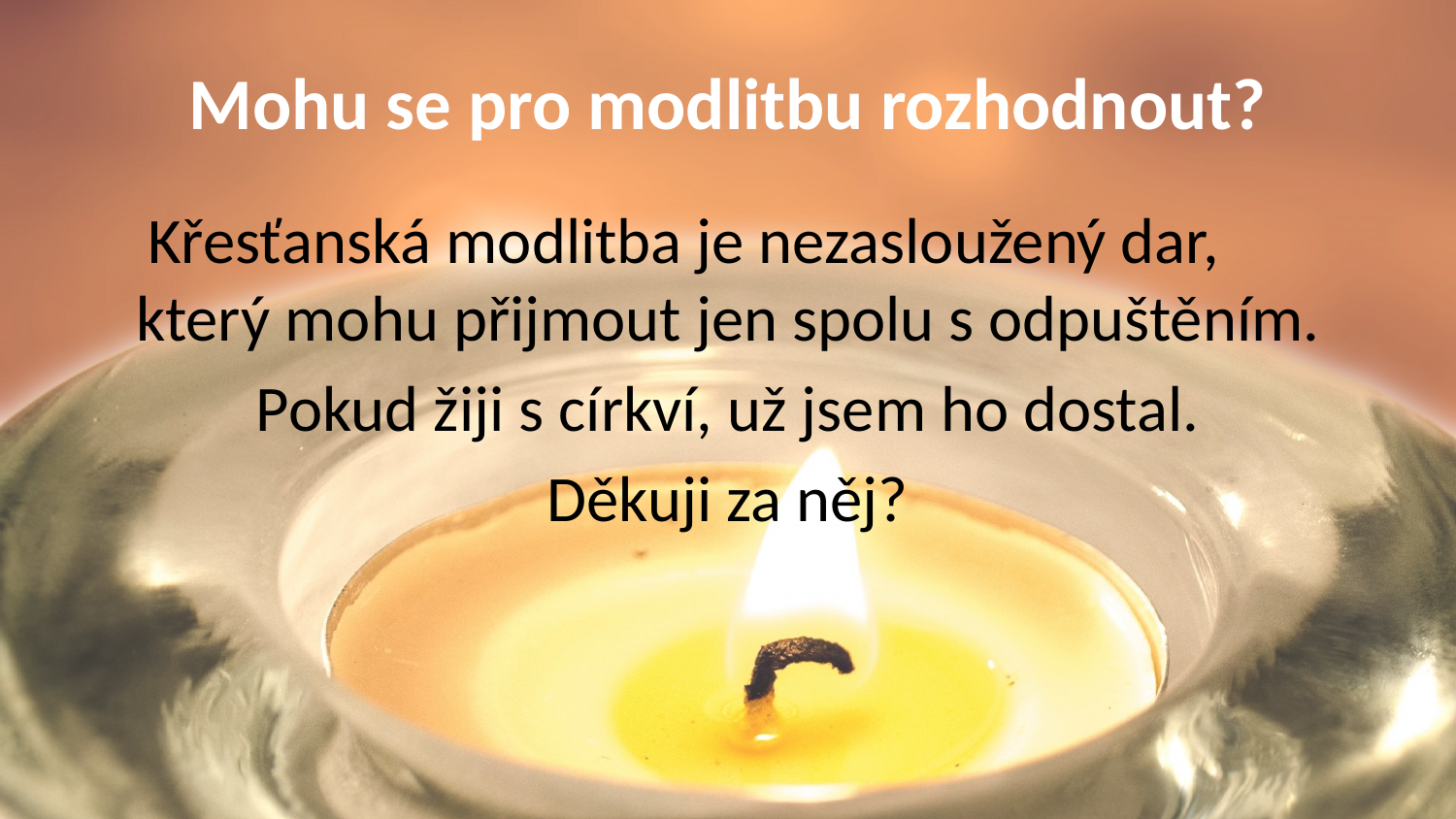

# Mohu se pro modlitbu rozhodnout?
Křesťanská modlitba je nezasloužený dar,       který mohu přijmout jen spolu s odpuštěním.
Pokud žiji s církví, už jsem ho dostal.
Děkuji za něj?